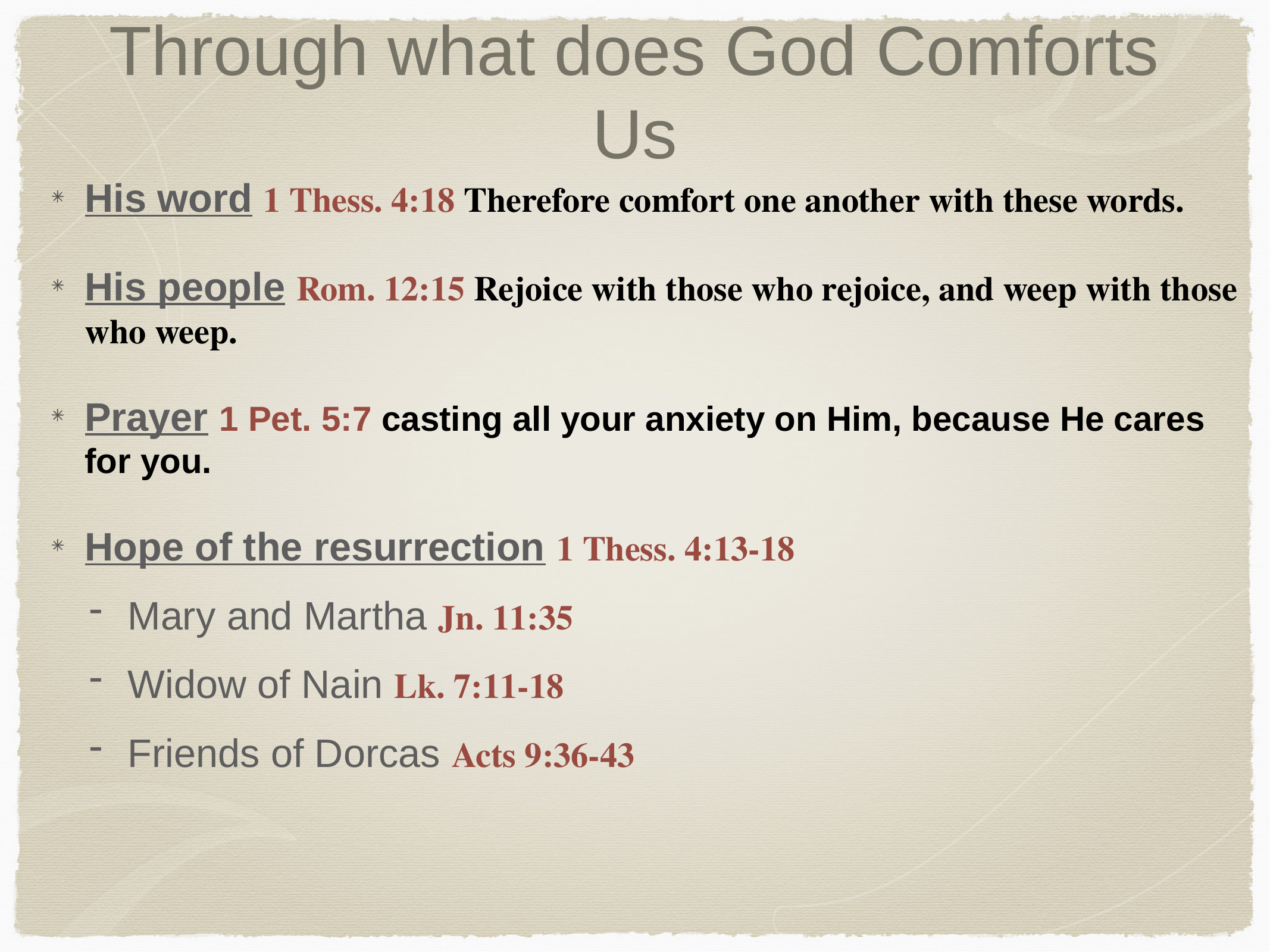

# Through what does God Comforts Us
His word 1 Thess. 4:18 Therefore comfort one another with these words.
His people Rom. 12:15 Rejoice with those who rejoice, and weep with those who weep.
Prayer 1 Pet. 5:7 casting all your anxiety on Him, because He cares for you.
Hope of the resurrection 1 Thess. 4:13-18
Mary and Martha Jn. 11:35
Widow of Nain Lk. 7:11-18
Friends of Dorcas Acts 9:36-43